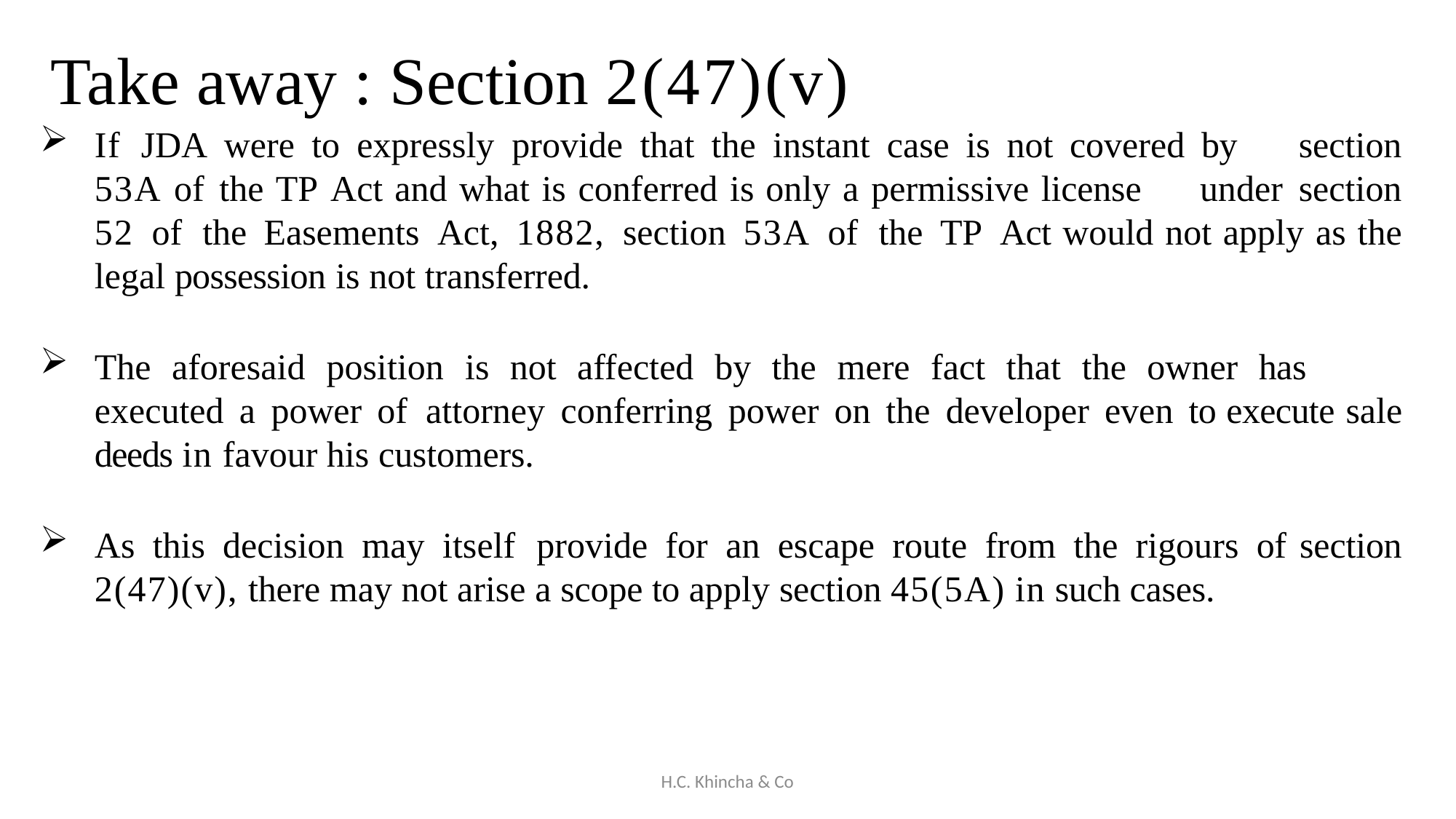

# Take away : Section 2(47)(v)
If  JDA were to expressly provide that the instant case is not covered by 	section 53A of the TP Act and what is conferred is only a permissive license 	under section 52 of the Easements Act, 1882, section 53A of the TP Act would not apply as the legal possession is not transferred.
The aforesaid position is not affected by the mere fact that the owner has 	executed a power of attorney conferring power on the developer even to execute sale deeds in favour his customers.
As this decision may itself provide for an escape route from the rigours of section 2(47)(v), there may not arise a scope to apply section 45(5A) in such cases.
H.C. Khincha & Co